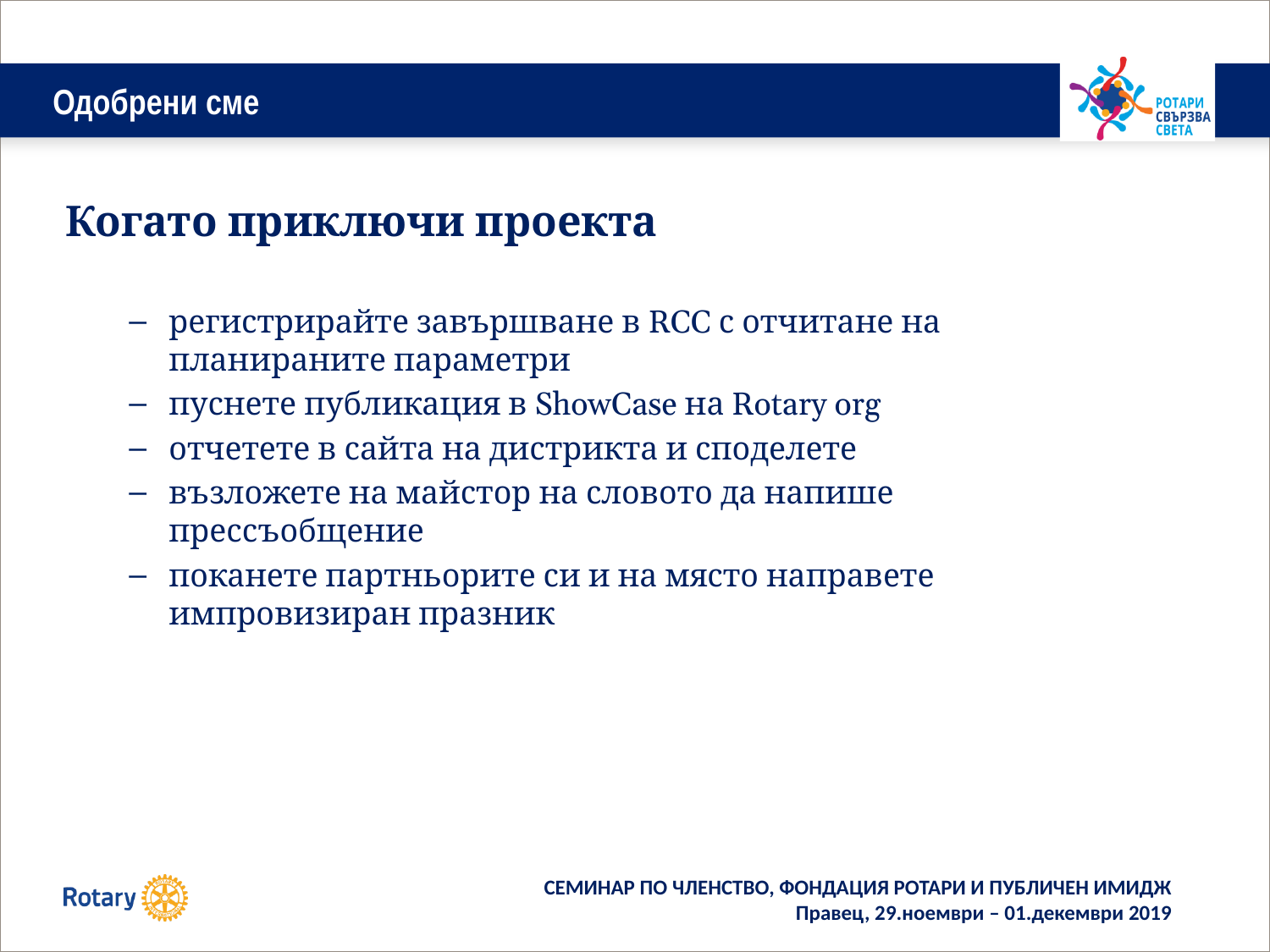

# Одобрени сме

Когато приключи проекта

регистрирайте завършване в RCC с отчитане на планираните параметри
пуснете публикация в ShowCase на Rotary org
отчетете в сайта на дистрикта и споделете
възложете на майстор на словото да напише прессъобщение
поканете партньорите си и на място направете импровизиран празник